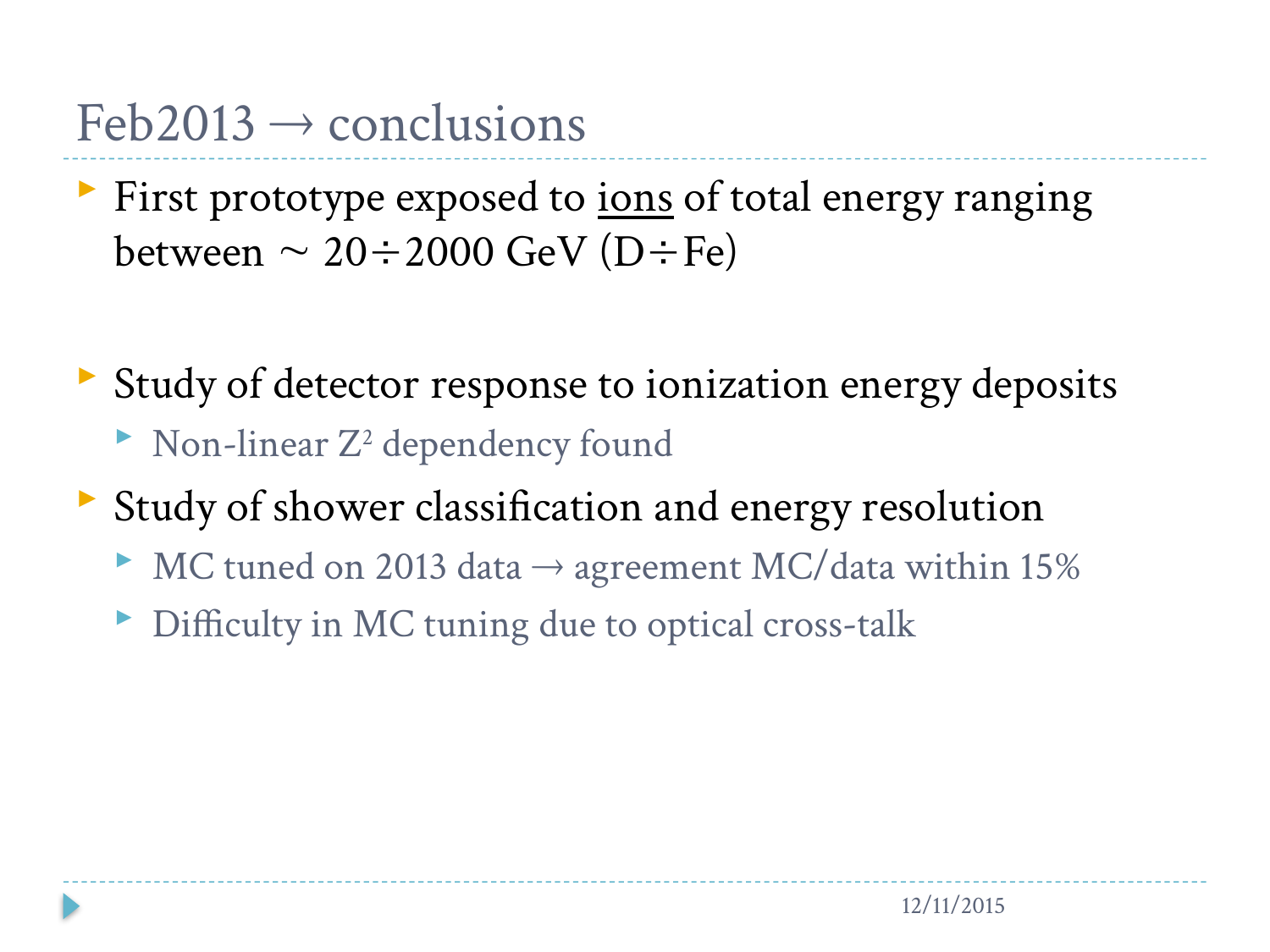

# Feb2013 → conclusions
First prototype exposed to ions of total energy ranging between ∼ 20÷2000 GeV (D÷Fe)

Study of detector response to ionization energy deposits
Non-linear Z2 dependency found
Study of shower classification and energy resolution
MC tuned on 2013 data → agreement MC/data within 15%
Difficulty in MC tuning due to optical cross-talk

12/11/2015